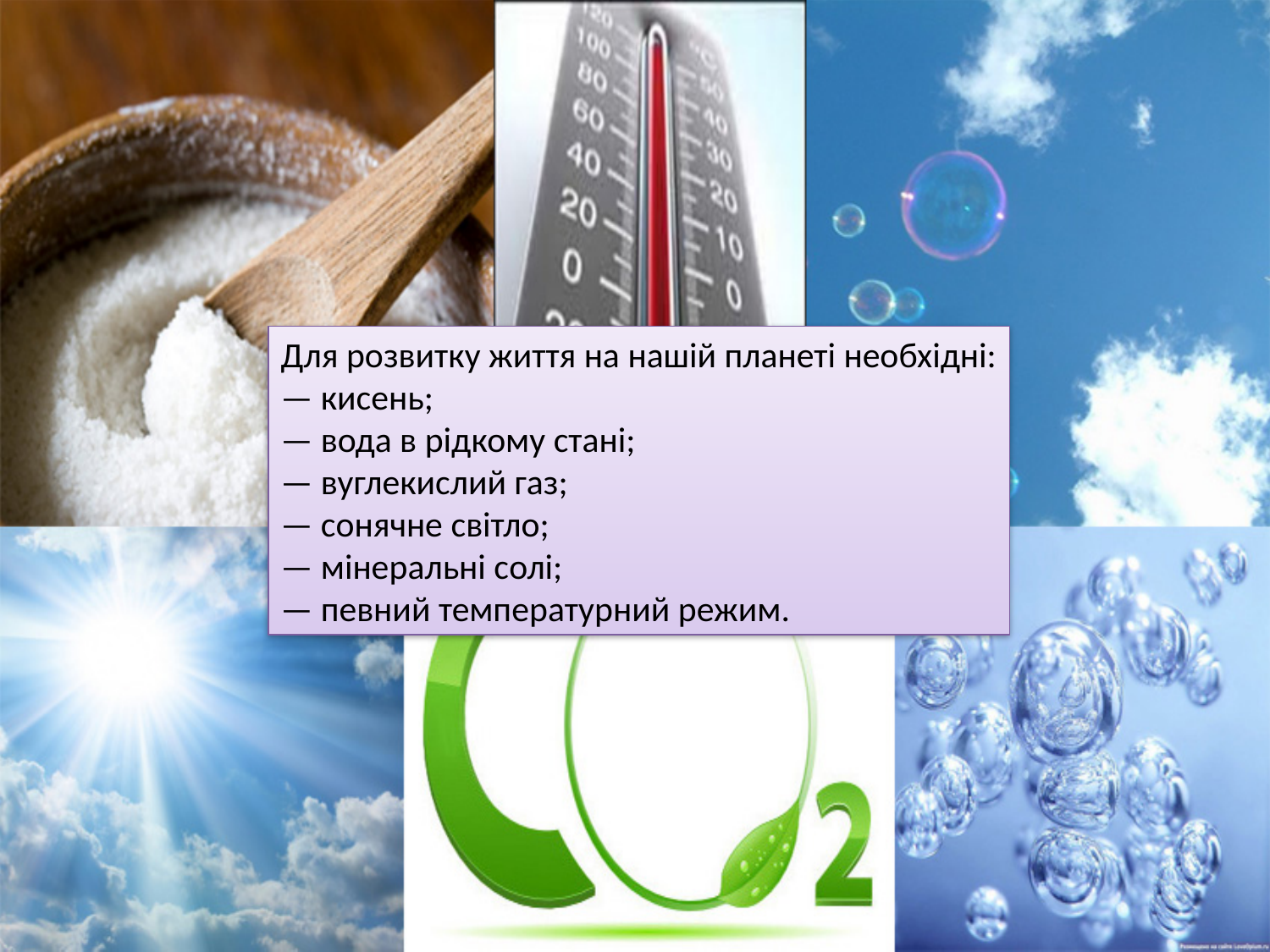

Для розвитку життя на нашій планеті необхідні:
— кисень;
— вода в рідкому стані;
— вуглекислий газ;
— сонячне світло;
— мінеральні солі;
— певний температурний режим.